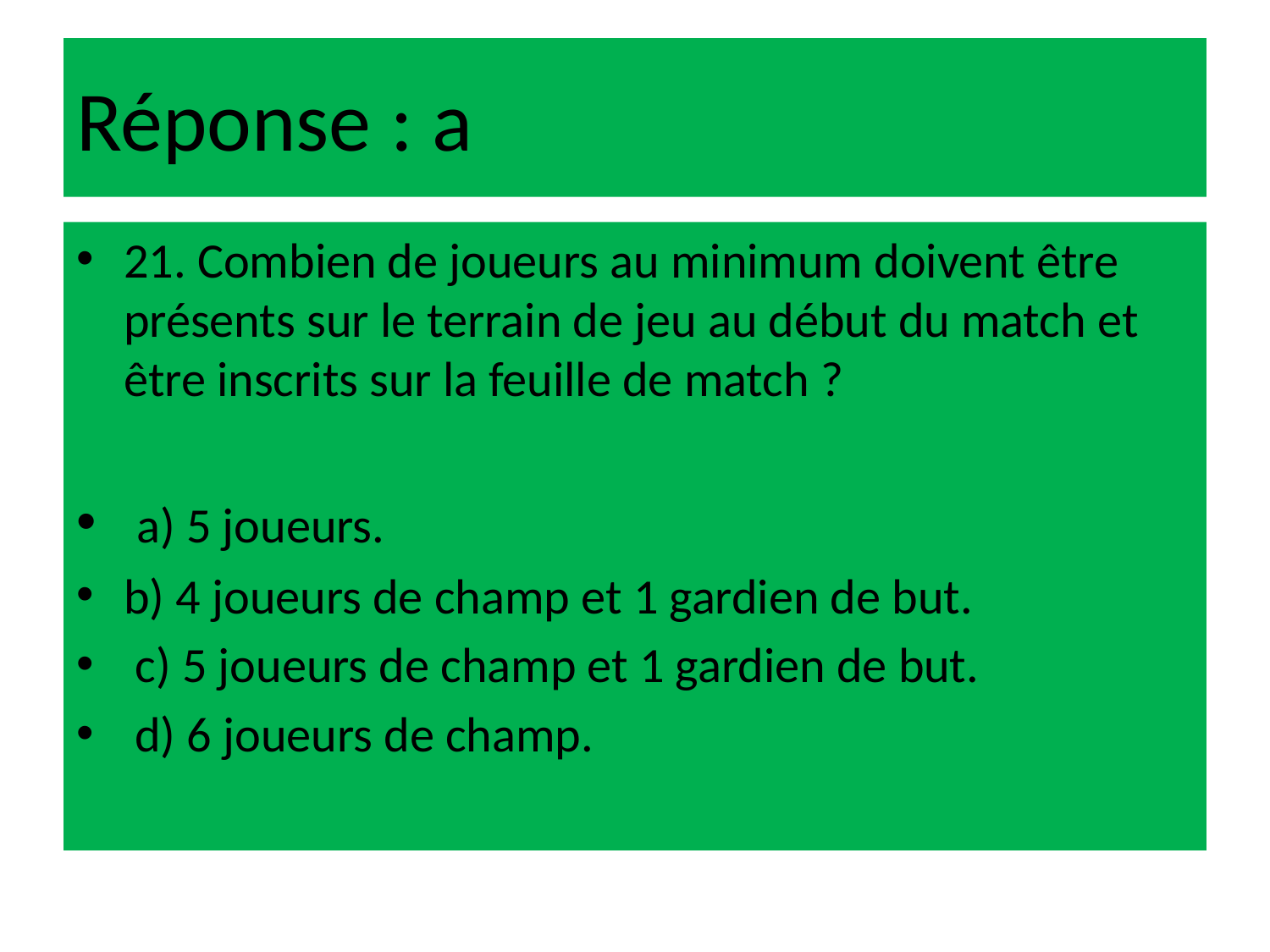

# Réponse : a
21. Combien de joueurs au minimum doivent être présents sur le terrain de jeu au début du match et être inscrits sur la feuille de match ?

 a) 5 joueurs.
b) 4 joueurs de champ et 1 gardien de but.
 c) 5 joueurs de champ et 1 gardien de but.
 d) 6 joueurs de champ.